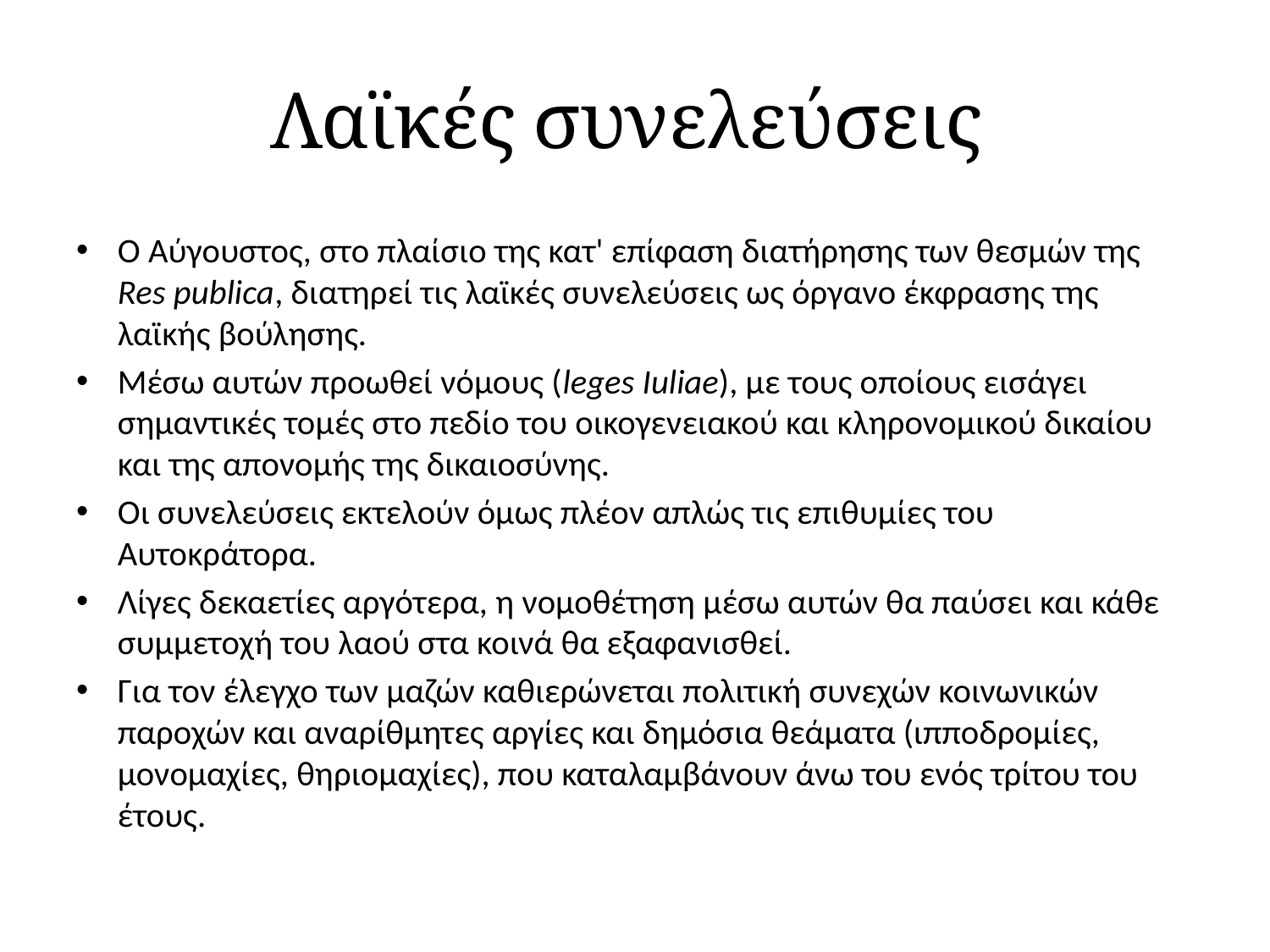

# Λαϊκές συνελεύσεις
Ο Αύγουστος, στο πλαίσιο της κατ' επίφαση διατήρησης των θεσμών της Res publica, διατηρεί τις λαϊκές συνελεύσεις ως όργανο έκφρασης της λαϊκής βούλησης.
Μέσω αυτών προωθεί νόμους (leges Iuliae), με τους οποίους εισάγει σημαντικές τομές στο πεδίο του οικογενειακού και κληρονομικού δικαίου και της απονομής της δικαιοσύνης.
Οι συνελεύσεις εκτελούν όμως πλέον απλώς τις επιθυμίες του Aυτοκράτορα.
Λίγες δεκαετίες αργότερα, η νομοθέτηση μέσω αυτών θα παύσει και κάθε συμμετοχή του λαού στα κοινά θα εξαφανισθεί.
Για τον έλεγχο των μαζών καθιερώνεται πολιτική συνεχών κοινωνικών παροχών και αναρίθμητες αργίες και δημόσια θεάματα (ιπποδρομίες, μονομαχίες, θηριομαχίες), που καταλαμβάνουν άνω του ενός τρίτου του έτους.